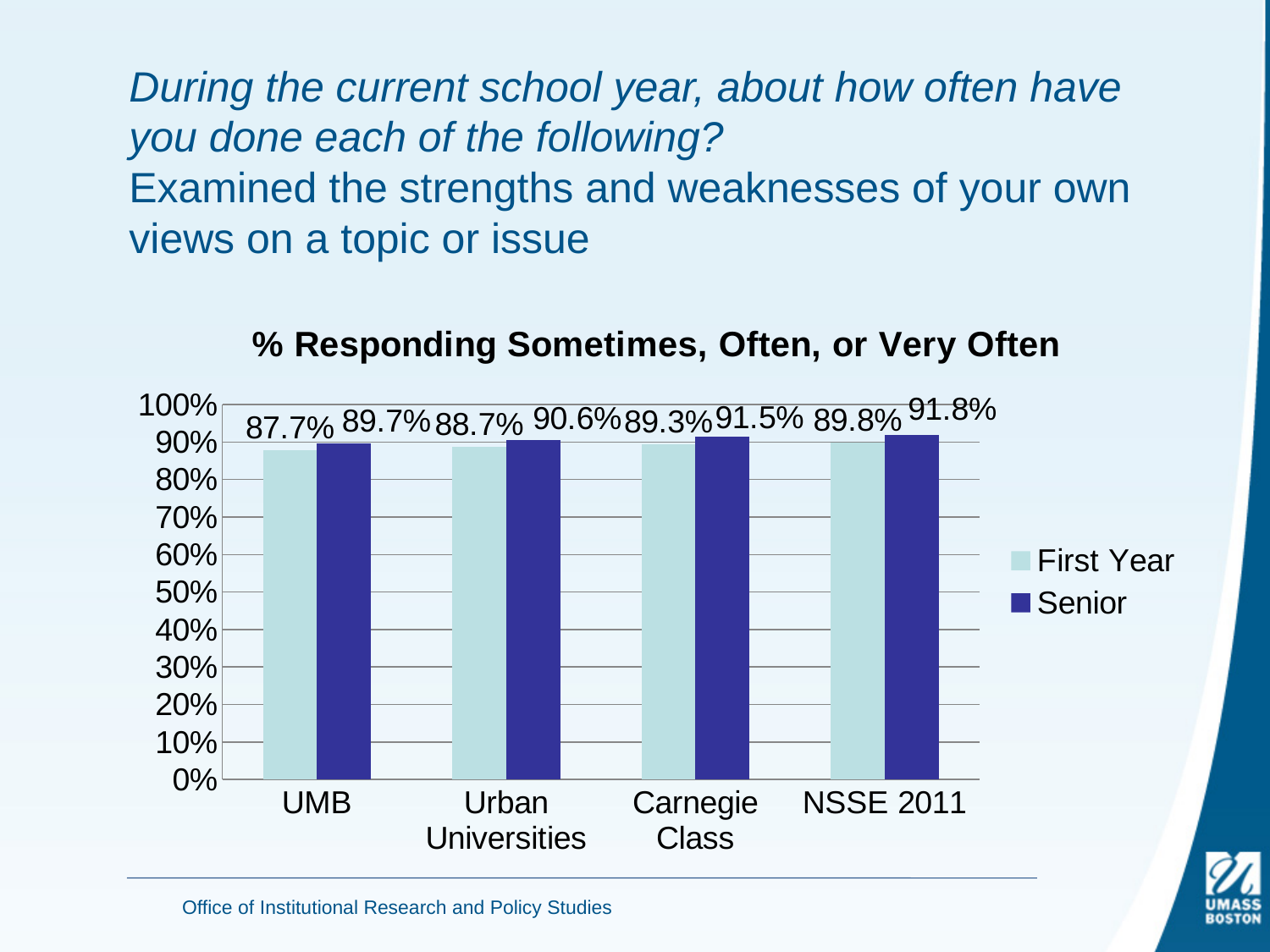

# During the current school year, about how often have you done each of the following? Examined the strengths and weaknesses of your own views on a topic or issue

### Chart: % Responding Sometimes, Often, or Very Often

| Category | First Year | Senior |
|---|---|---|
| UMB | 0.8771824904432111 | 0.896708293348322 |
| Urban Universities | 0.88700906621386 | 0.9063138152624546 |
| Carnegie Class | 0.892762060311393 | 0.9145051732595189 |
| NSSE 2011 | 0.897904466713638 | 0.9178978580985246 |
Office of Institutional Research and Policy Studies